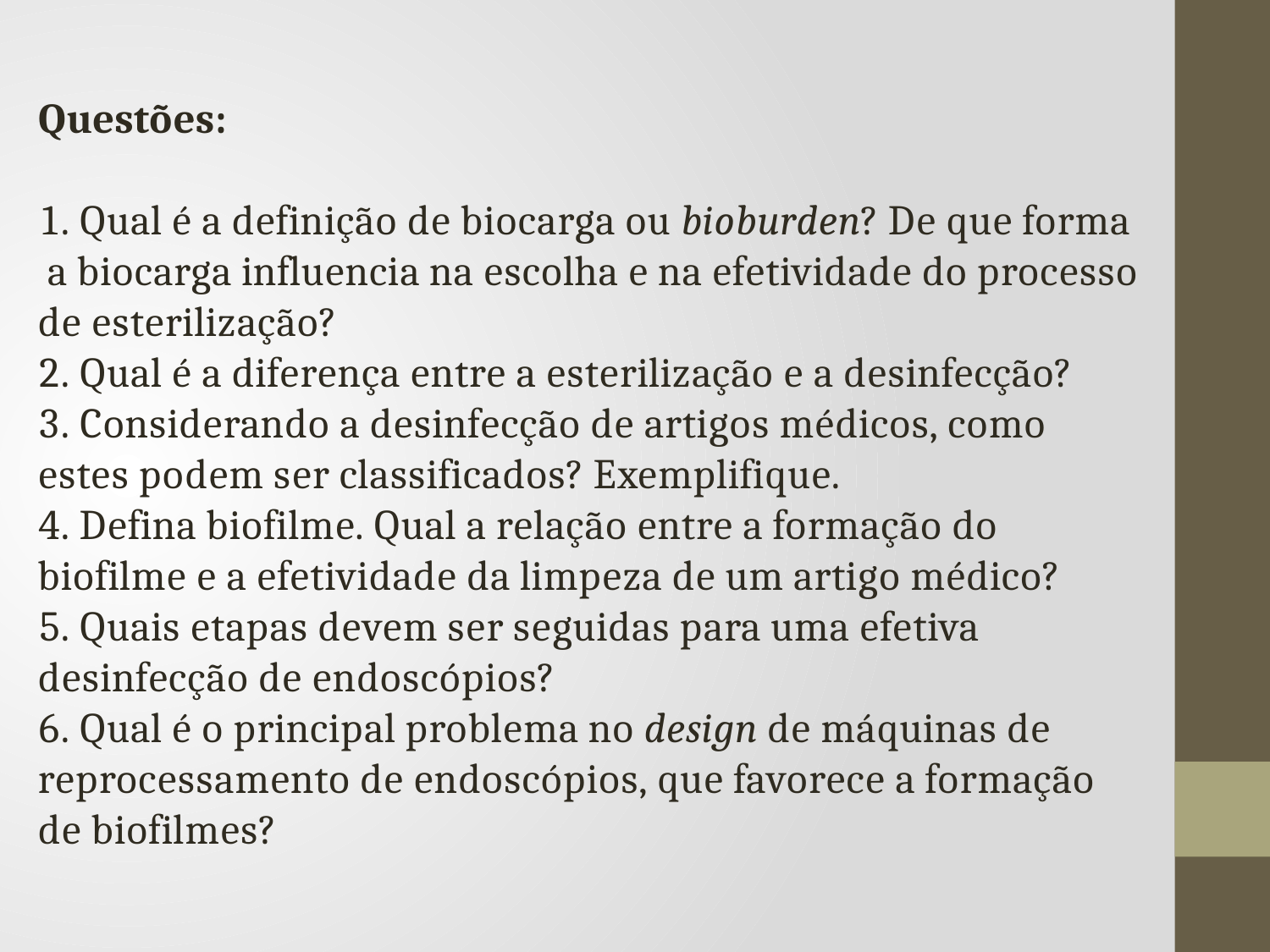

Questões:

1. Qual é a definição de biocarga ou bioburden? De que forma   a biocarga influencia na escolha e na efetividade do processo de esterilização?
2. Qual é a diferença entre a esterilização e a desinfecção?
3. Considerando a desinfecção de artigos médicos, como estes podem ser classificados? Exemplifique.
4. Defina biofilme. Qual a relação entre a formação do biofilme e a efetividade da limpeza de um artigo médico?
5. Quais etapas devem ser seguidas para uma efetiva desinfecção de endoscópios?
6. Qual é o principal problema no design de máquinas de reprocessamento de endoscópios, que favorece a formação de biofilmes?